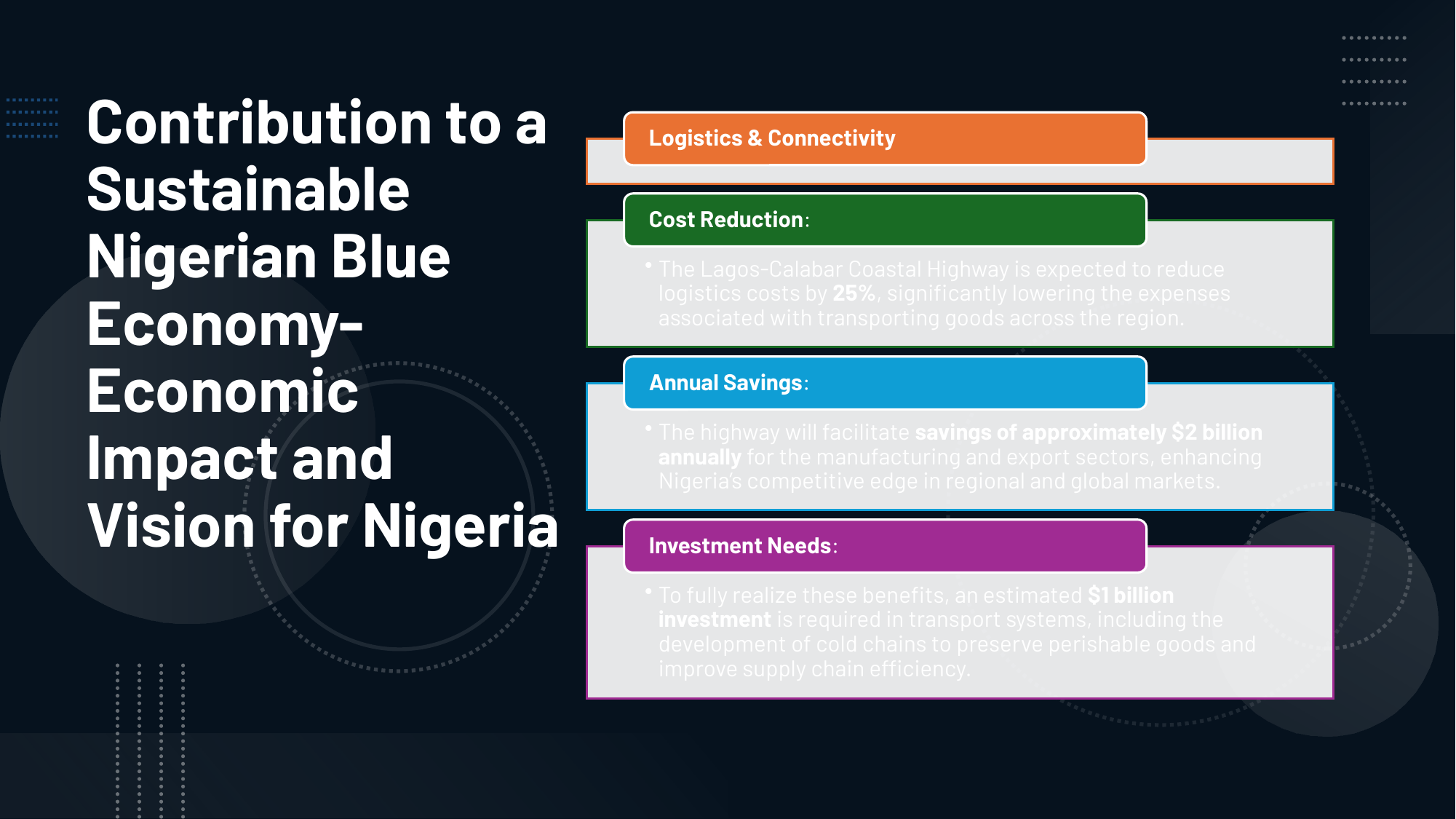

# Contribution to a Sustainable Nigerian Blue Economy- Economic Impact and Vision for Nigeria
Logistics & Connectivity
The Lagos-Calabar Coastal Highway is expected to reduce logistics costs by 25%, significantly lowering the expenses associated with transporting goods across the region.
Cost Reduction:
The highway will facilitate savings of approximately $2 billion annually for the manufacturing and export sectors, enhancing Nigeria’s competitive edge in regional and global markets.
Annual Savings:
To fully realize these benefits, an estimated $1 billion investment is required in transport systems, including the development of cold chains to preserve perishable goods and improve supply chain efficiency.
Investment Needs: